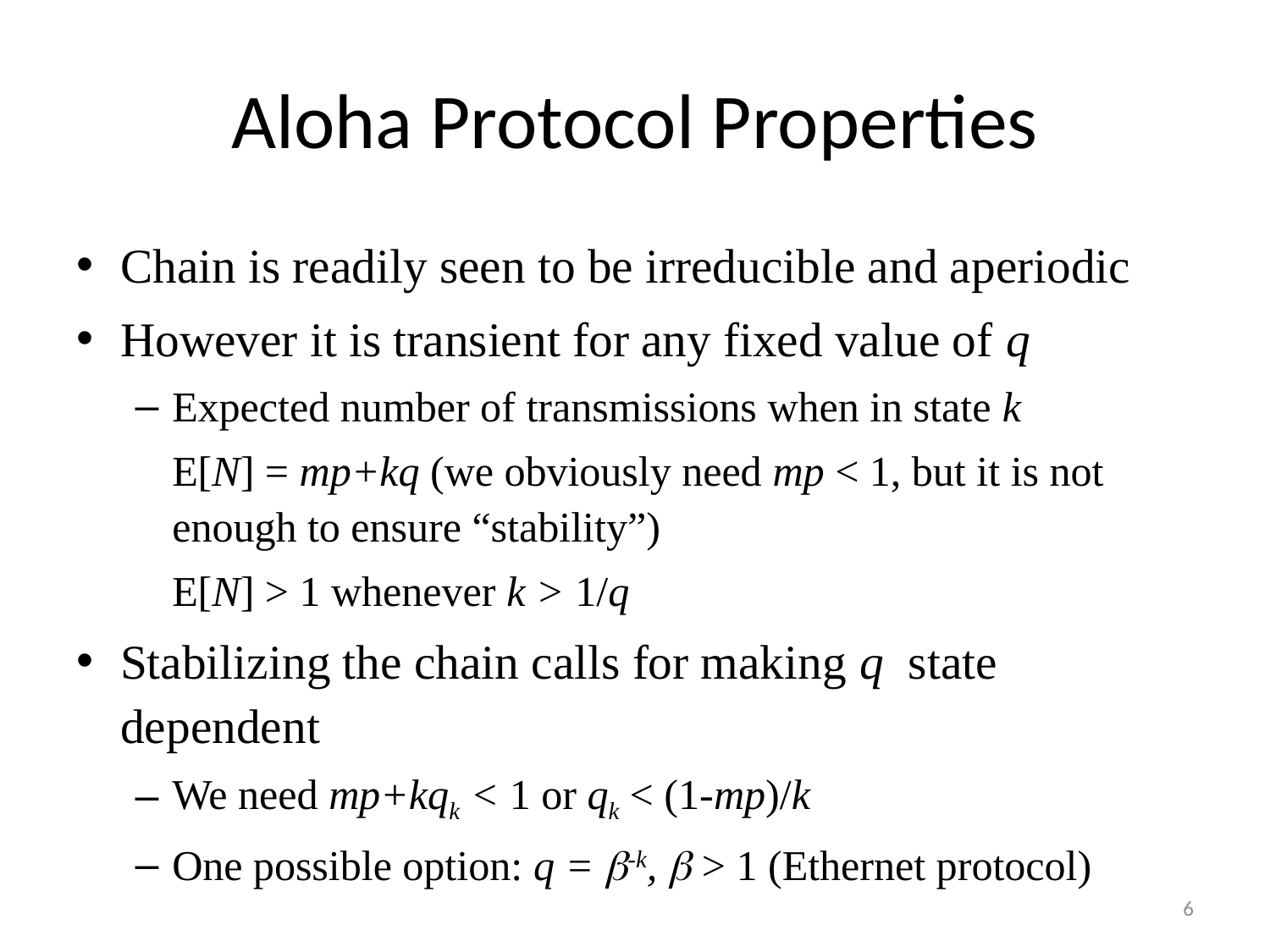

# Aloha Protocol Properties
Chain is readily seen to be irreducible and aperiodic
However it is transient for any fixed value of q
Expected number of transmissions when in state k
	E[N] = mp+kq (we obviously need mp < 1, but it is not enough to ensure “stability”)
	E[N] > 1 whenever k > 1/q
Stabilizing the chain calls for making q  state dependent
We need mp+kqk < 1 or qk < (1-mp)/k
One possible option: q = β-k, β > 1 (Ethernet protocol)
6